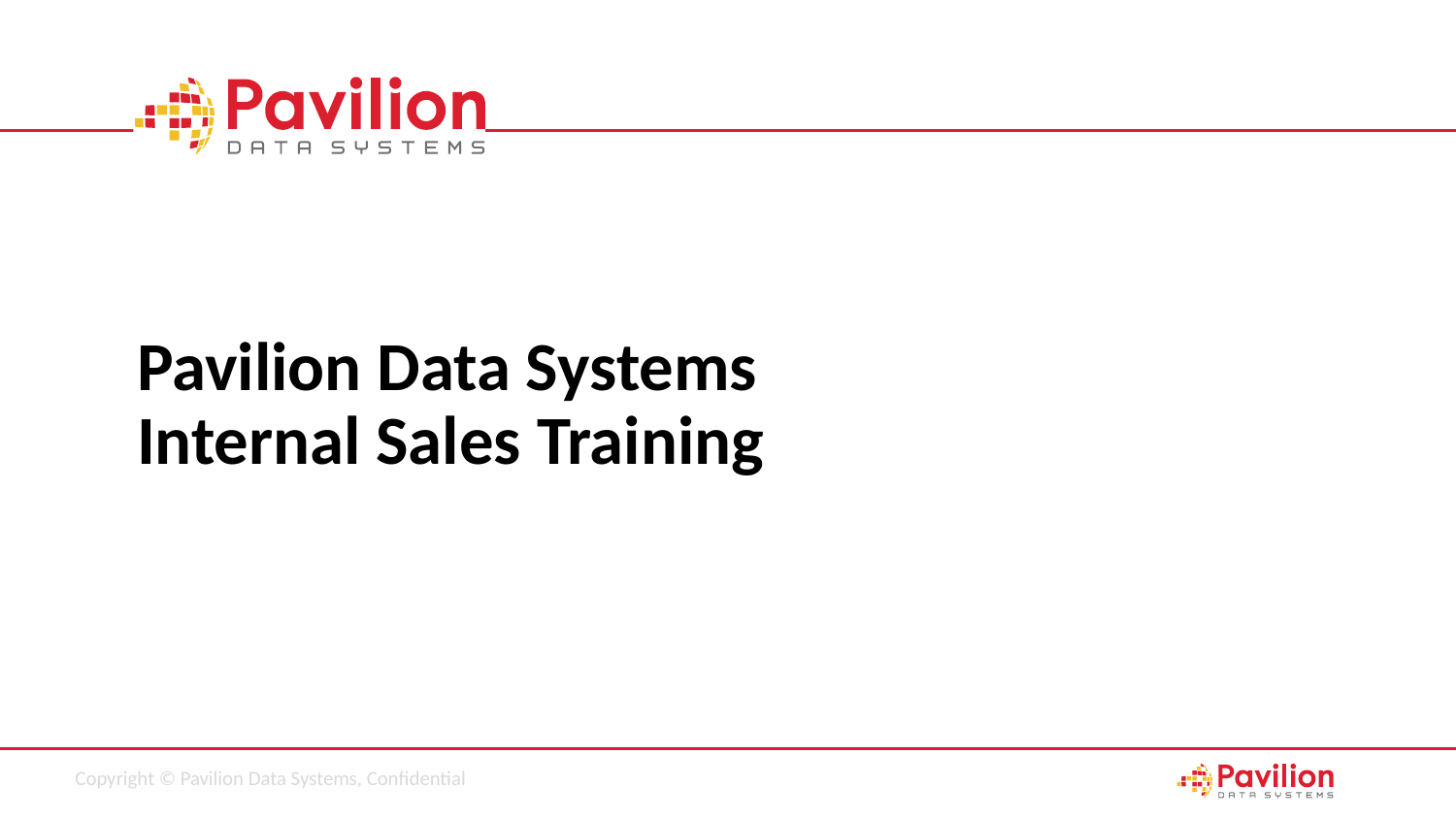

# Pavilion Data Systems Internal Sales Training
1